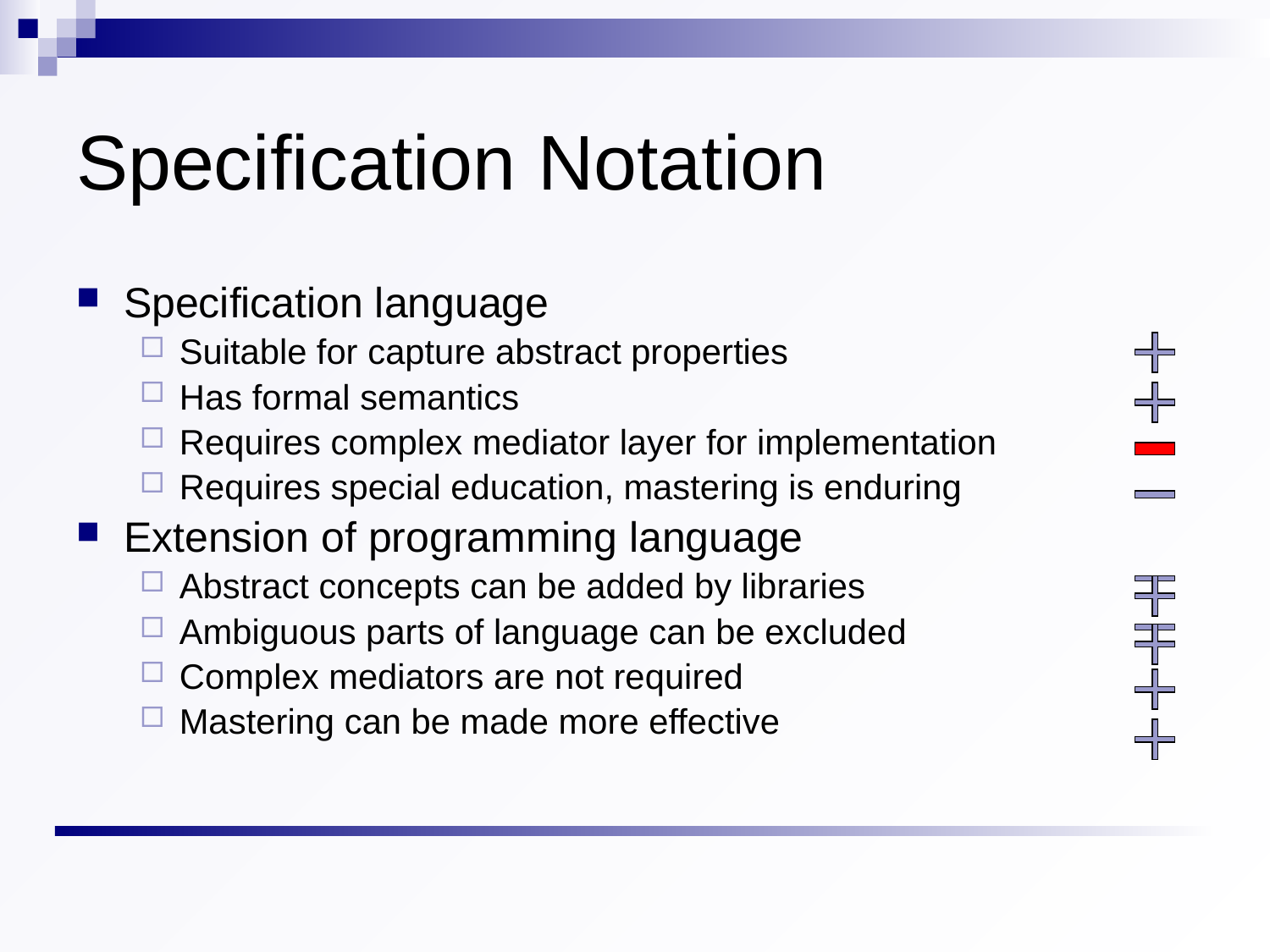

# Specification Notation
Specification language
Suitable for capture abstract properties
Has formal semantics
Requires complex mediator layer for implementation
Requires special education, mastering is enduring
Extension of programming language
Abstract concepts can be added by libraries
Ambiguous parts of language can be excluded
Complex mediators are not required
Mastering can be made more effective